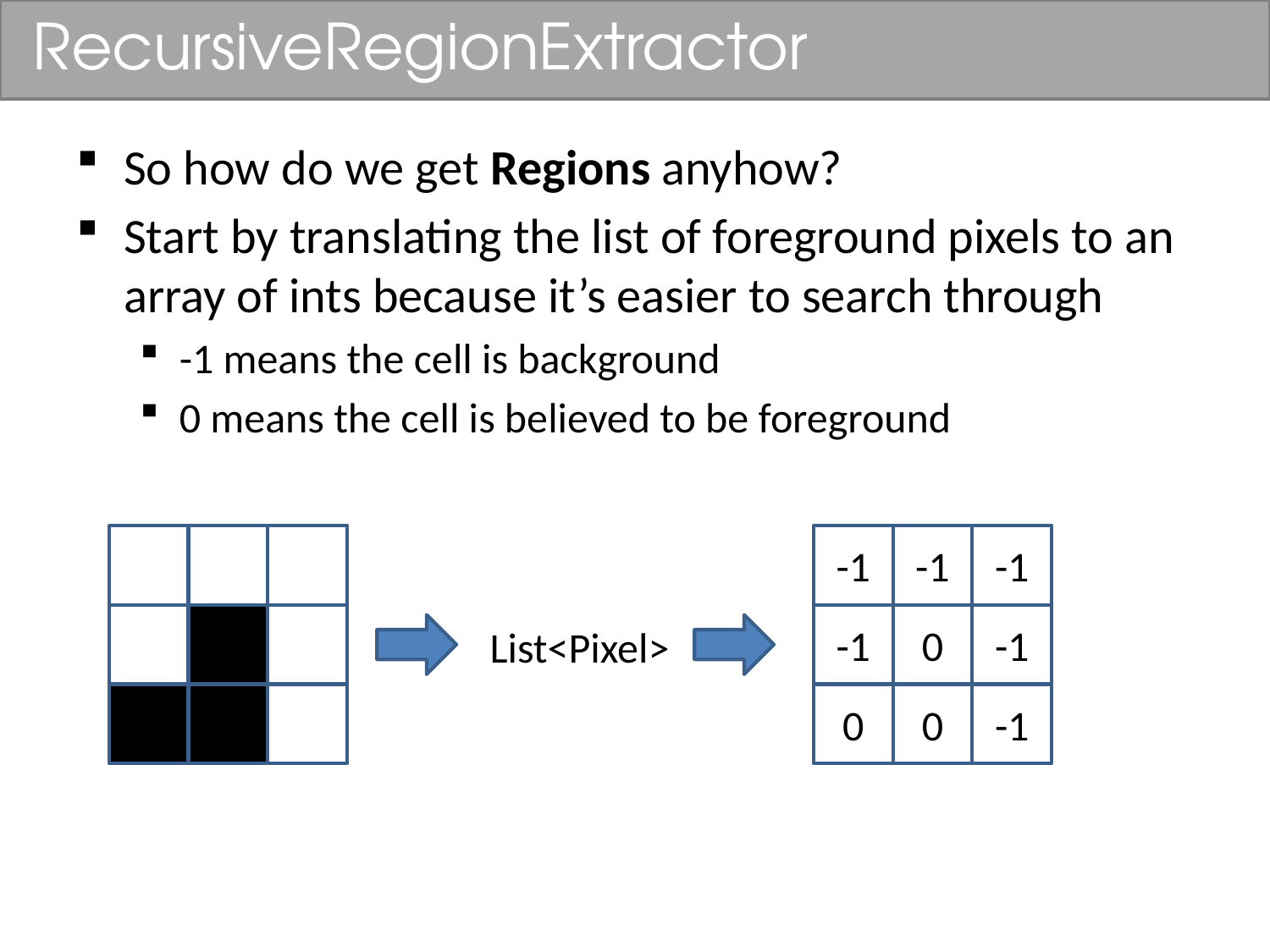

# RecursiveRegionExtractor
So how do we get Regions anyhow?
Start by translating the list of foreground pixels to an array of ints because it’s easier to search through
-1 means the cell is background
0 means the cell is believed to be foreground

-1
-1
-1

-1
0
-1

List<Pixel>

0
0
-1